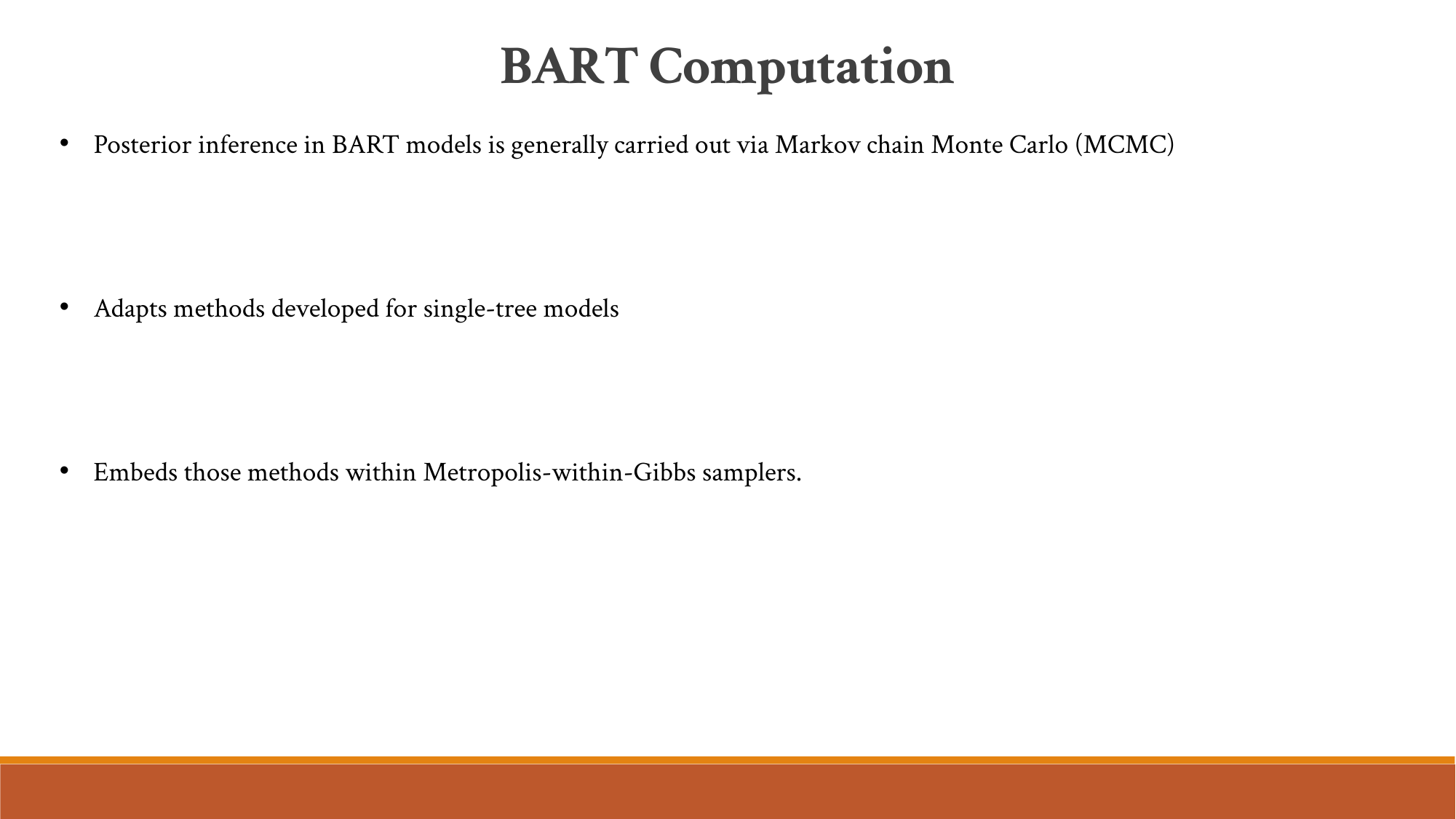

BART Computation
Posterior inference in BART models is generally carried out via Markov chain Monte Carlo (MCMC)

Adapts methods developed for single-tree models

Embeds those methods within Metropolis-within-Gibbs samplers.